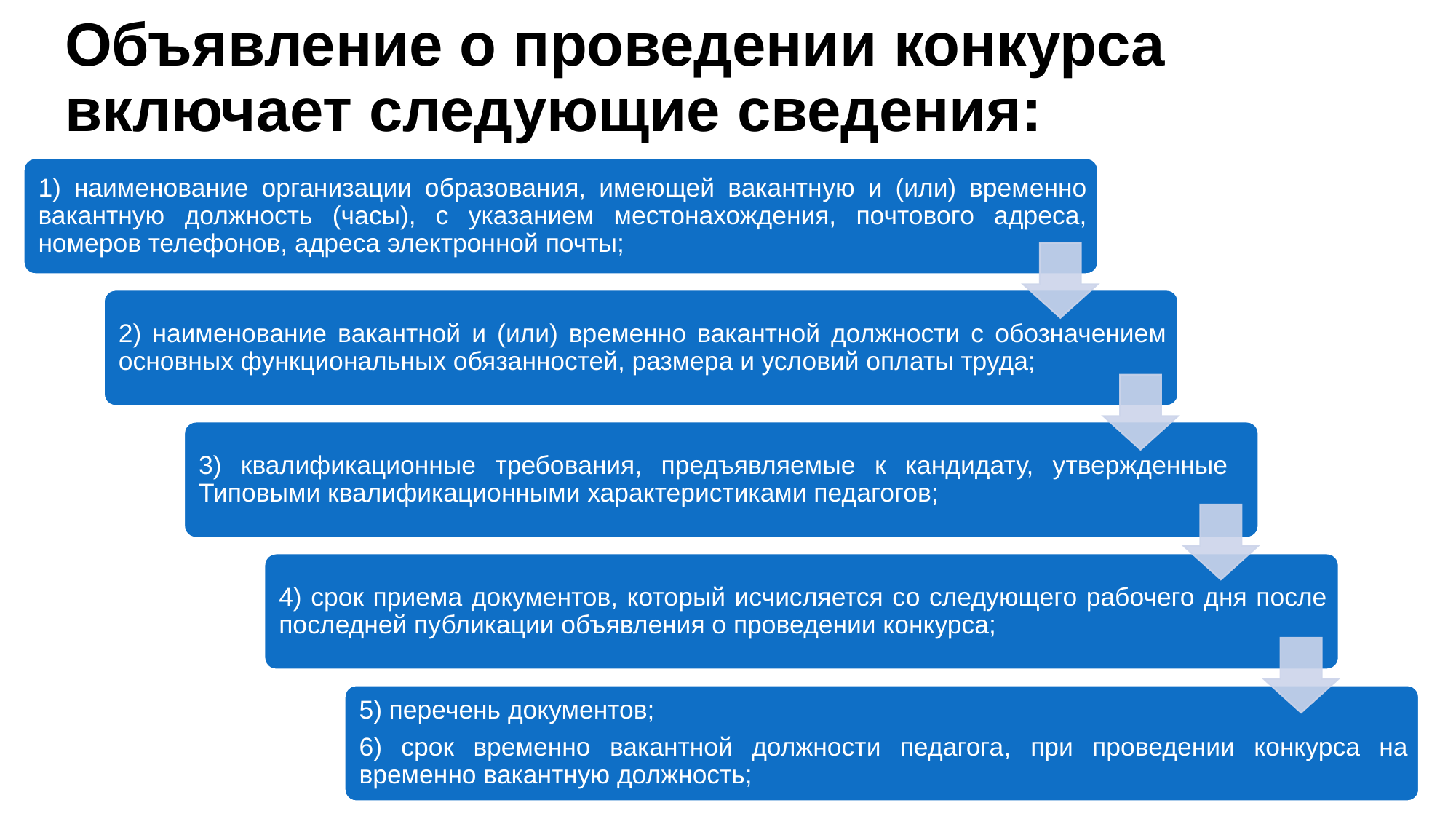

# Объявление о проведении конкурса включает следующие сведения:
1) наименование организации образования, имеющей вакантную и (или) временно вакантную должность (часы), с указанием местонахождения, почтового адреса, номеров телефонов, адреса электронной почты;
2) наименование вакантной и (или) временно вакантной должности с обозначением основных функциональных обязанностей, размера и условий оплаты труда;
3) квалификационные требования, предъявляемые к кандидату, утвержденные  Типовыми квалификационными характеристиками педагогов;
4) срок приема документов, который исчисляется со следующего рабочего дня после последней публикации объявления о проведении конкурса;
5) перечень документов;
6) срок временно вакантной должности педагога, при проведении конкурса на временно вакантную должность;